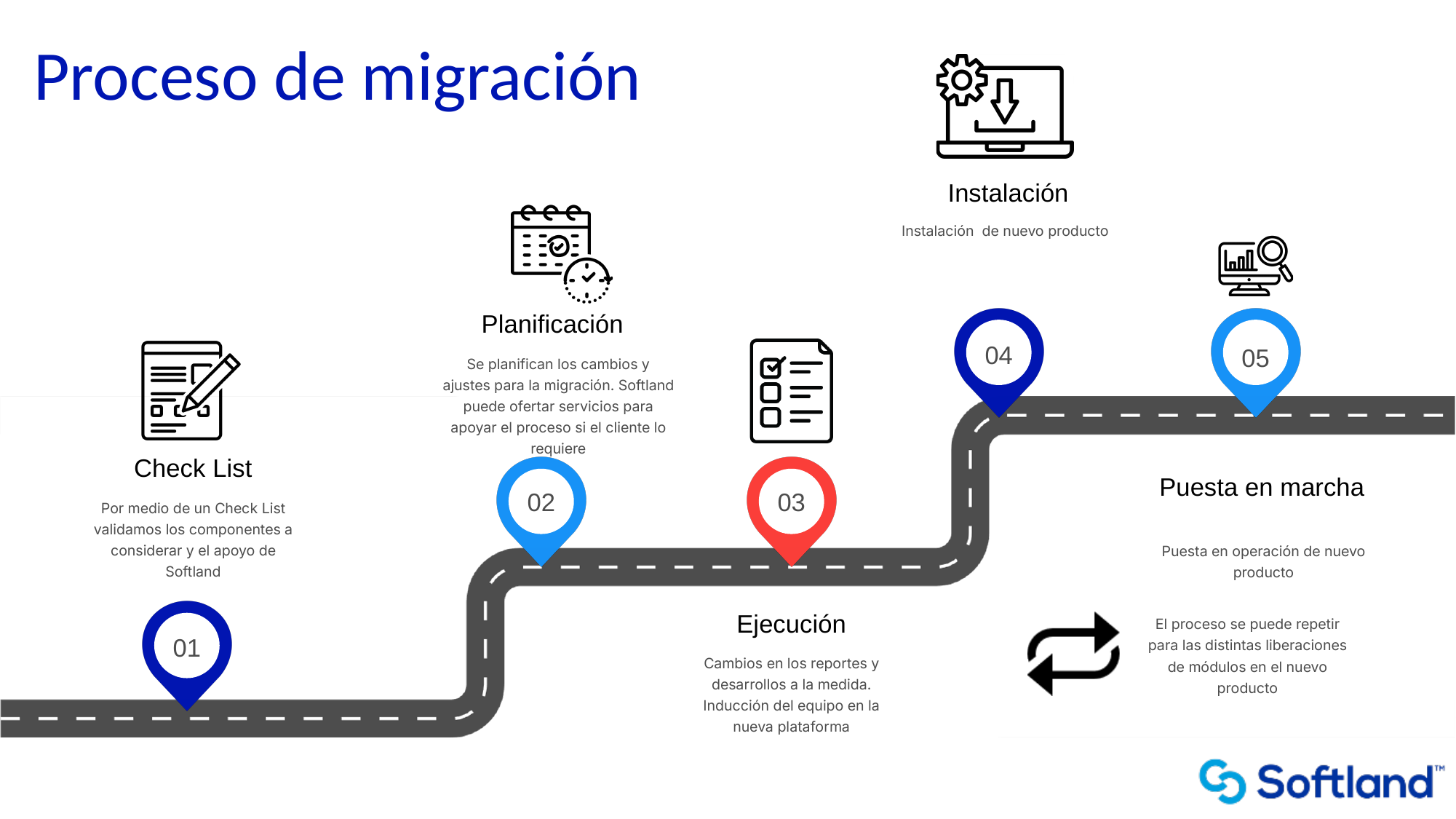

# Proceso de migración

Instalación

Instalación  de nuevo producto

Planificación

04
05

Se planifican los cambios y ajustes para la migración. Softland puede ofertar servicios para apoyar el proceso si el cliente lo requiere

Check List

Puesta en marcha

02
03
Por medio de un Check List validamos los componentes a considerar y el apoyo de Softland
Puesta en operación de nuevo producto

Ejecución
El proceso se puede repetir para las distintas liberaciones de módulos en el nuevo producto

01
Cambios en los reportes y desarrollos a la medida. Inducción del equipo en la nueva plataforma